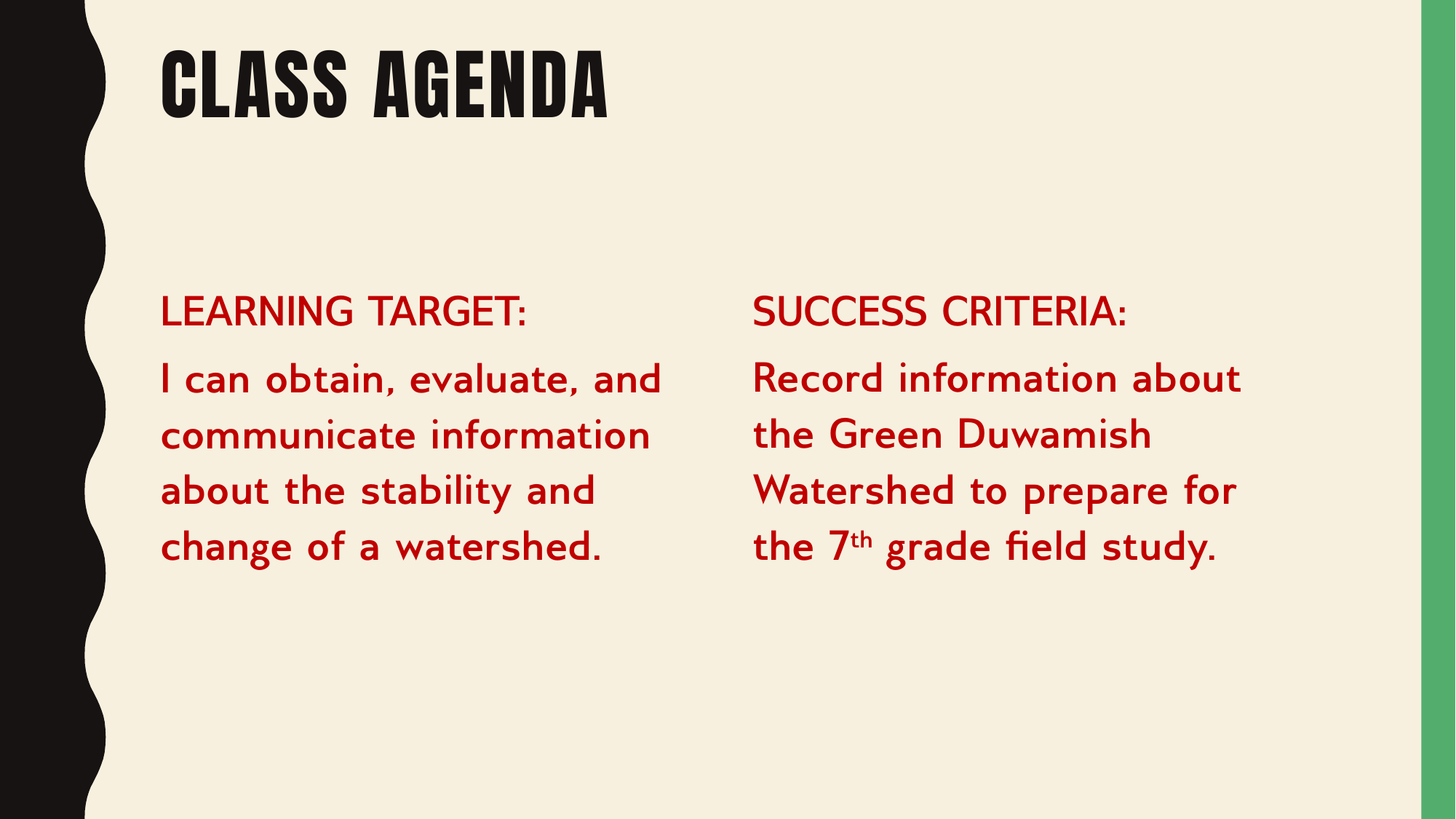

# Class agenda
LEARNING TARGET:
I can obtain, evaluate, and communicate information about the stability and change of a watershed.
SUCCESS CRITERIA:
Record information about the Green Duwamish Watershed to prepare for the 7th grade field study.